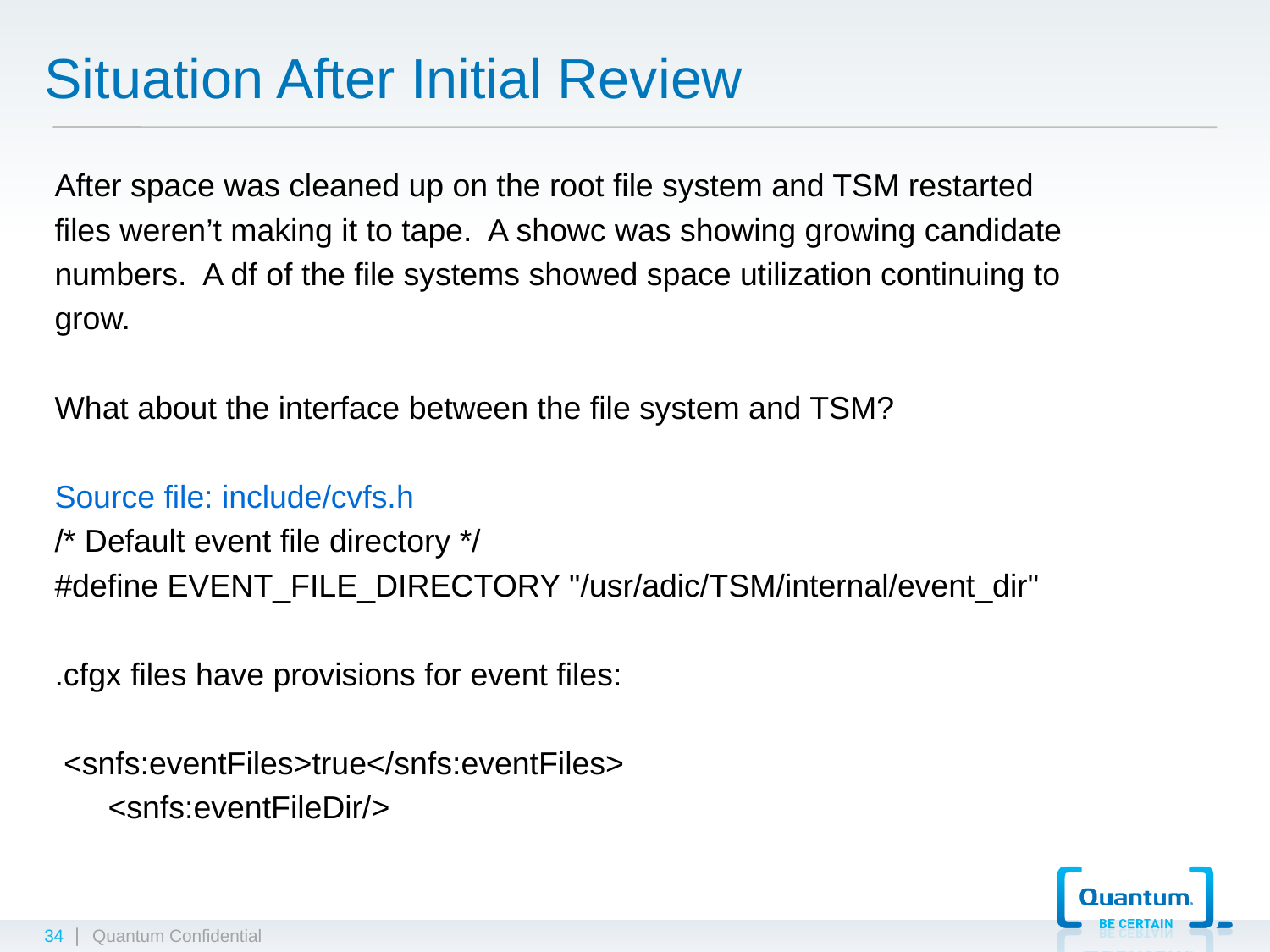

# Situation After Initial Review
After space was cleaned up on the root file system and TSM restarted
files weren’t making it to tape.  A showc was showing growing candidate
numbers.  A df of the file systems showed space utilization continuing to
grow.

What about the interface between the file system and TSM?

Source file: include/cvfs.h
/* Default event file directory */
#define EVENT_FILE_DIRECTORY "/usr/adic/TSM/internal/event_dir"

.cfgx files have provisions for event files:

 <snfs:eventFiles>true</snfs:eventFiles>
      <snfs:eventFileDir/>
34